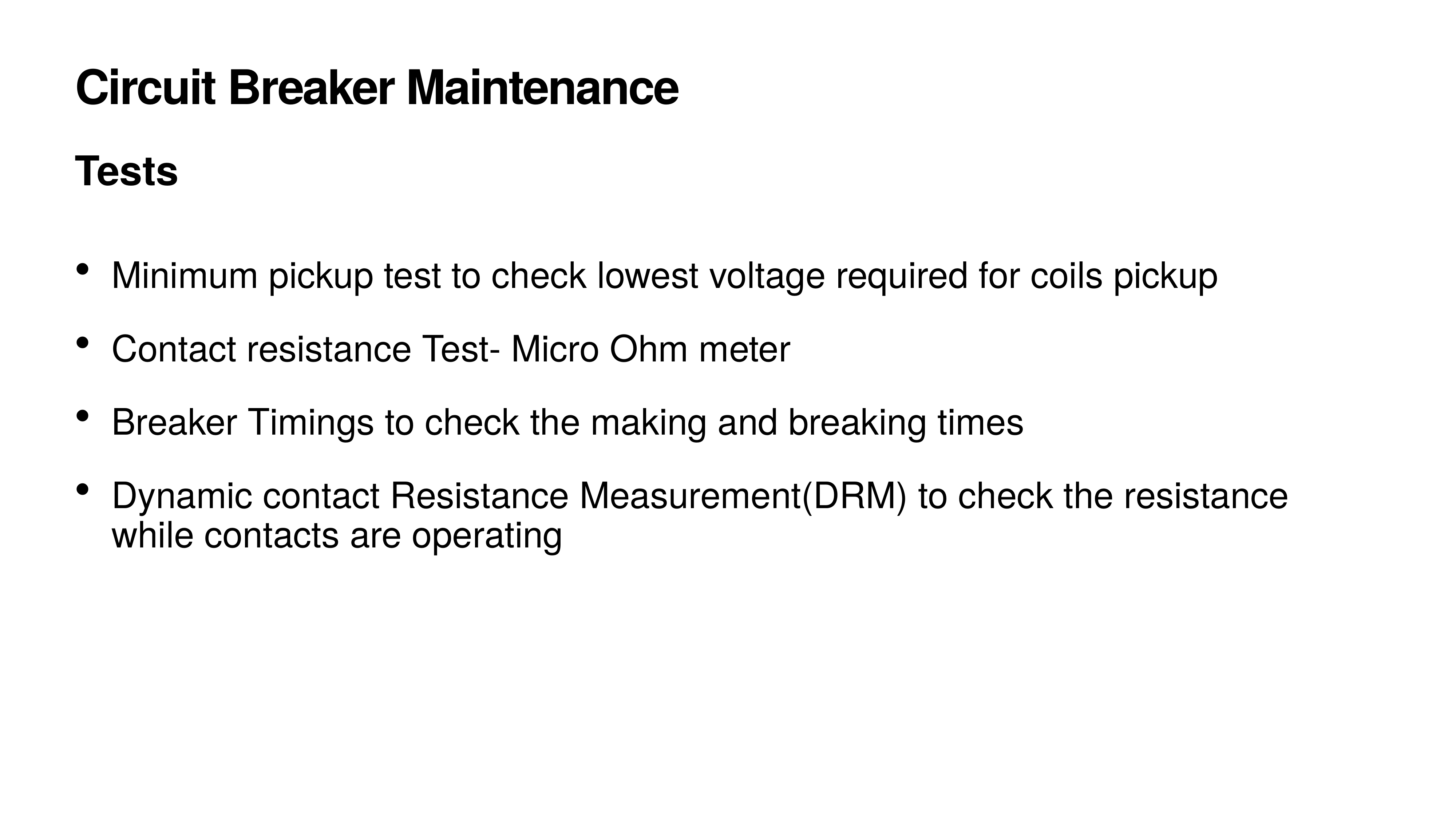

# Circuit Breaker Maintenance
Tests
Minimum pickup test to check lowest voltage required for coils pickup
Contact resistance Test- Micro Ohm meter
Breaker Timings to check the making and breaking times
Dynamic contact Resistance Measurement(DRM) to check the resistance while contacts are operating